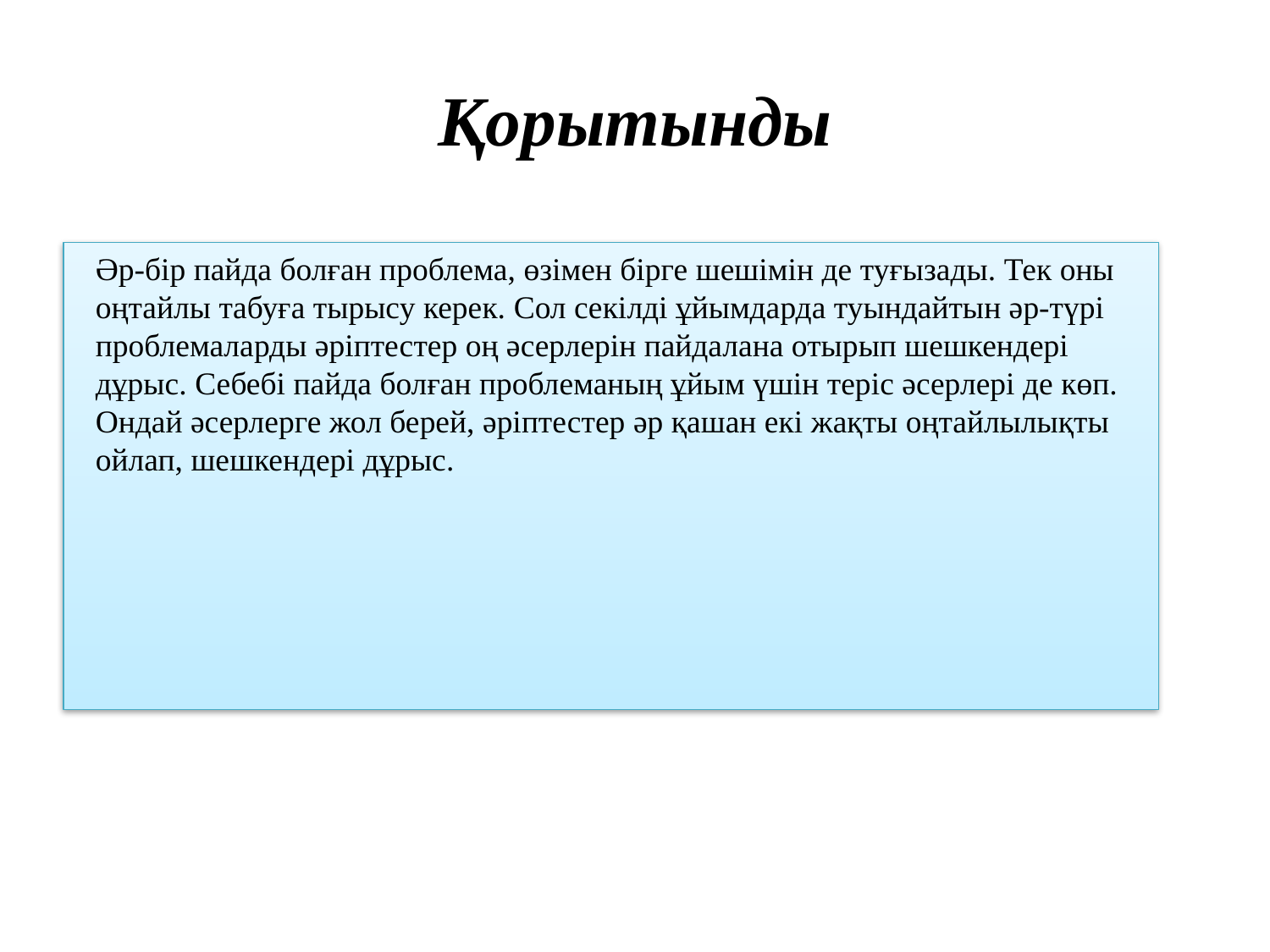

# Қорытынды
Әр-бір пайда болған проблема, өзімен бірге шешімін де туғызады. Тек оны оңтайлы табуға тырысу керек. Сол секілді ұйымдарда туындайтын әр-түрі проблемаларды әріптестер оң әсерлерін пайдалана отырып шешкендері дұрыс. Себебі пайда болған проблеманың ұйым үшін теріс әсерлері де көп. Ондай әсерлерге жол берей, әріптестер әр қашан екі жақты оңтайлылықты ойлап, шешкендері дұрыс.